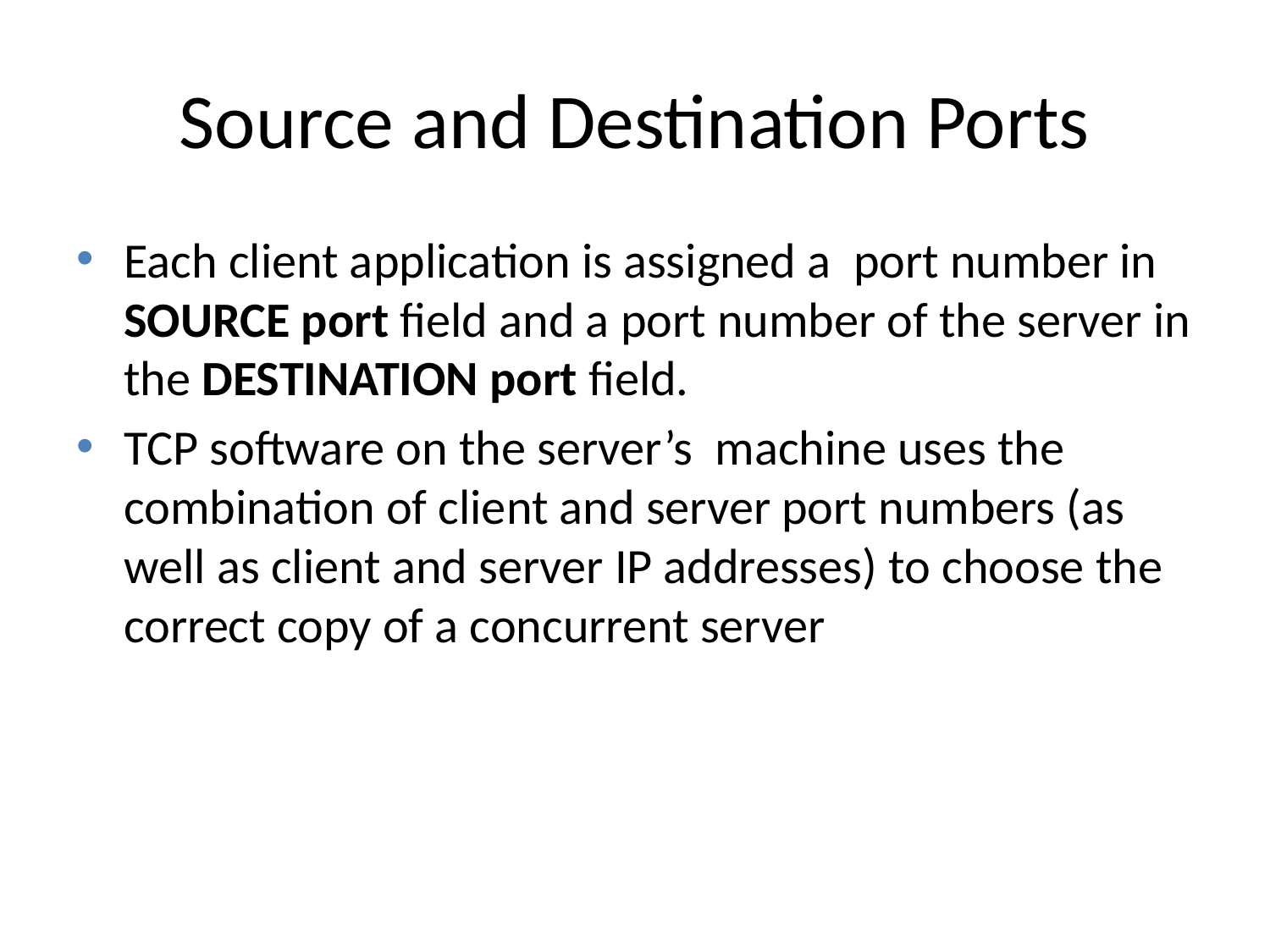

# Source and Destination Ports
Each client application is assigned a  port number in  SOURCE port field and a port number of the server in the DESTINATION port field.
TCP software on the server’s  machine uses the combination of client and server port numbers (as well as client and server IP addresses) to choose the correct copy of a concurrent server